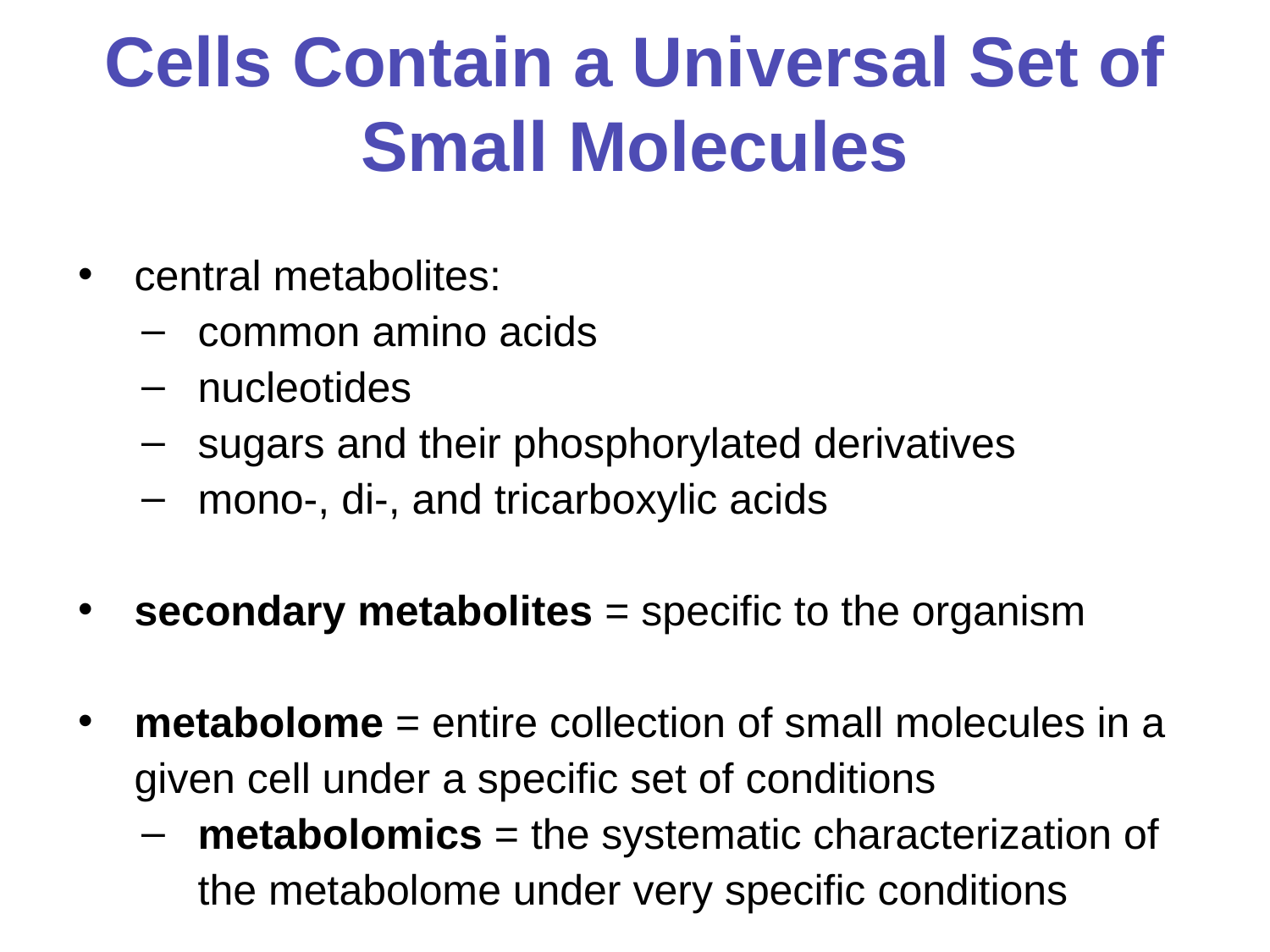

# Cells Contain a Universal Set of Small Molecules
central metabolites:
common amino acids
nucleotides
sugars and their phosphorylated derivatives
mono-, di-, and tricarboxylic acids

secondary metabolites = specific to the organism

metabolome = entire collection of small molecules in a given cell under a specific set of conditions
metabolomics = the systematic characterization of the metabolome under very specific conditions